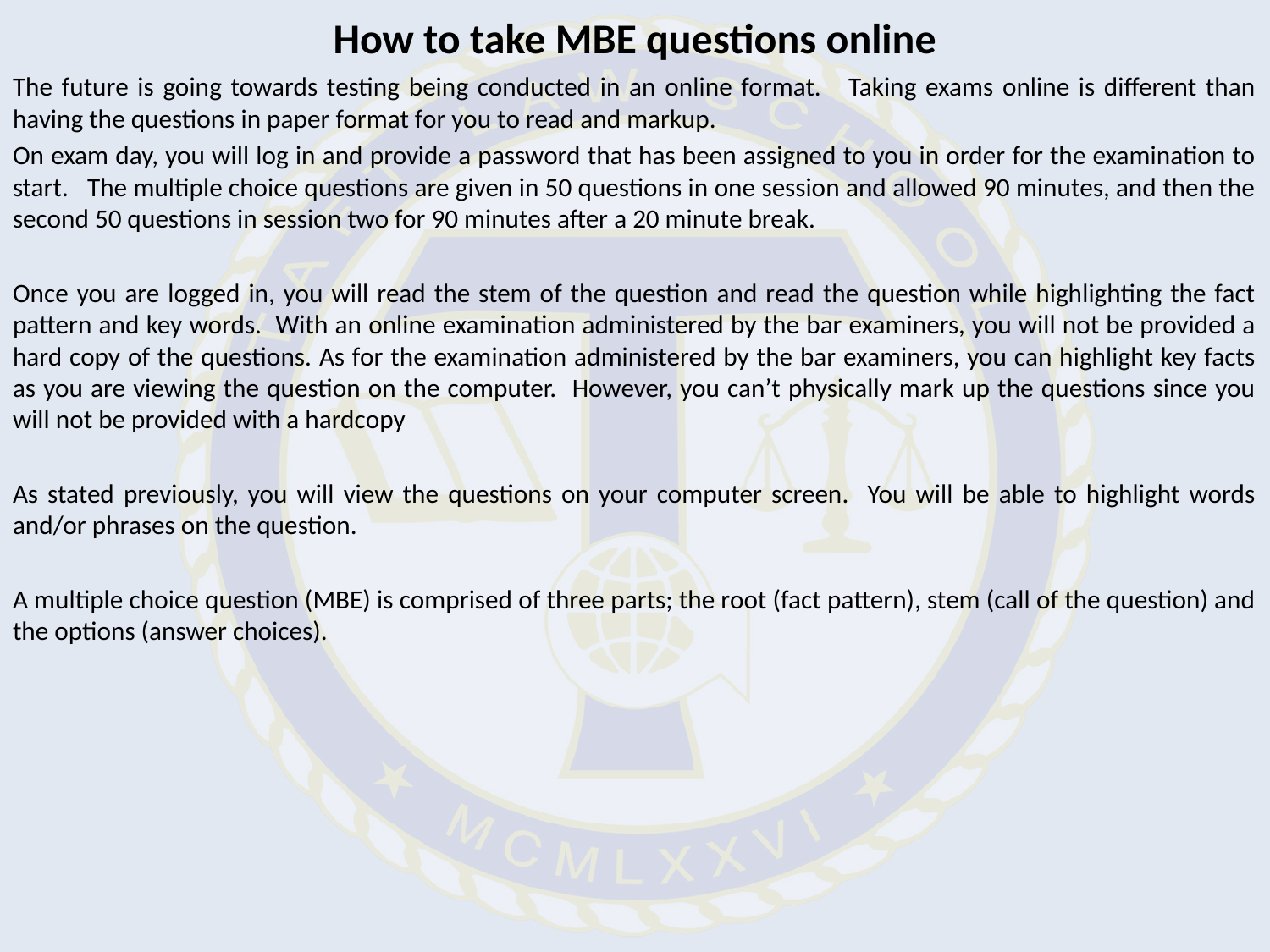

# How to take MBE questions online
The future is going towards testing being conducted in an online format.   Taking exams online is different than having the questions in paper format for you to read and markup.
On exam day, you will log in and provide a password that has been assigned to you in order for the examination to start.   The multiple choice questions are given in 50 questions in one session and allowed 90 minutes, and then the second 50 questions in session two for 90 minutes after a 20 minute break.

Once you are logged in, you will read the stem of the question and read the question while highlighting the fact pattern and key words.  With an online examination administered by the bar examiners, you will not be provided a hard copy of the questions. As for the examination administered by the bar examiners, you can highlight key facts as you are viewing the question on the computer.  However, you can’t physically mark up the questions since you will not be provided with a hardcopy

As stated previously, you will view the questions on your computer screen.  You will be able to highlight words and/or phrases on the question.

A multiple choice question (MBE) is comprised of three parts; the root (fact pattern), stem (call of the question) and the options (answer choices).